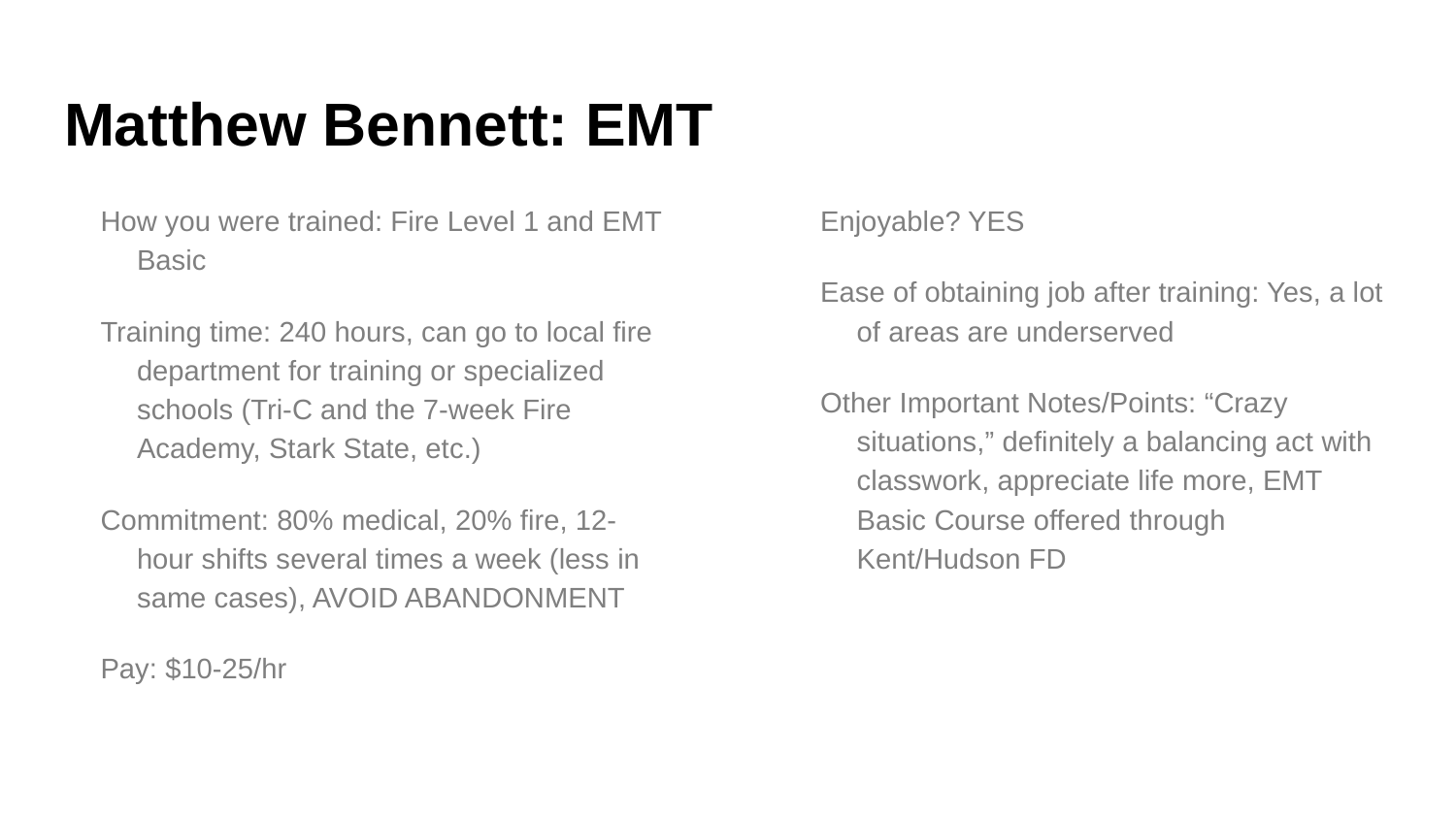

# Matthew Bennett: EMT
How you were trained: Fire Level 1 and EMT Basic
Training time: 240 hours, can go to local fire department for training or specialized schools (Tri-C and the 7-week Fire Academy, Stark State, etc.)
Commitment: 80% medical, 20% fire, 12-hour shifts several times a week (less in same cases), AVOID ABANDONMENT
Pay: $10-25/hr
Enjoyable? YES
Ease of obtaining job after training: Yes, a lot of areas are underserved
Other Important Notes/Points: “Crazy situations,” definitely a balancing act with classwork, appreciate life more, EMT Basic Course offered through Kent/Hudson FD